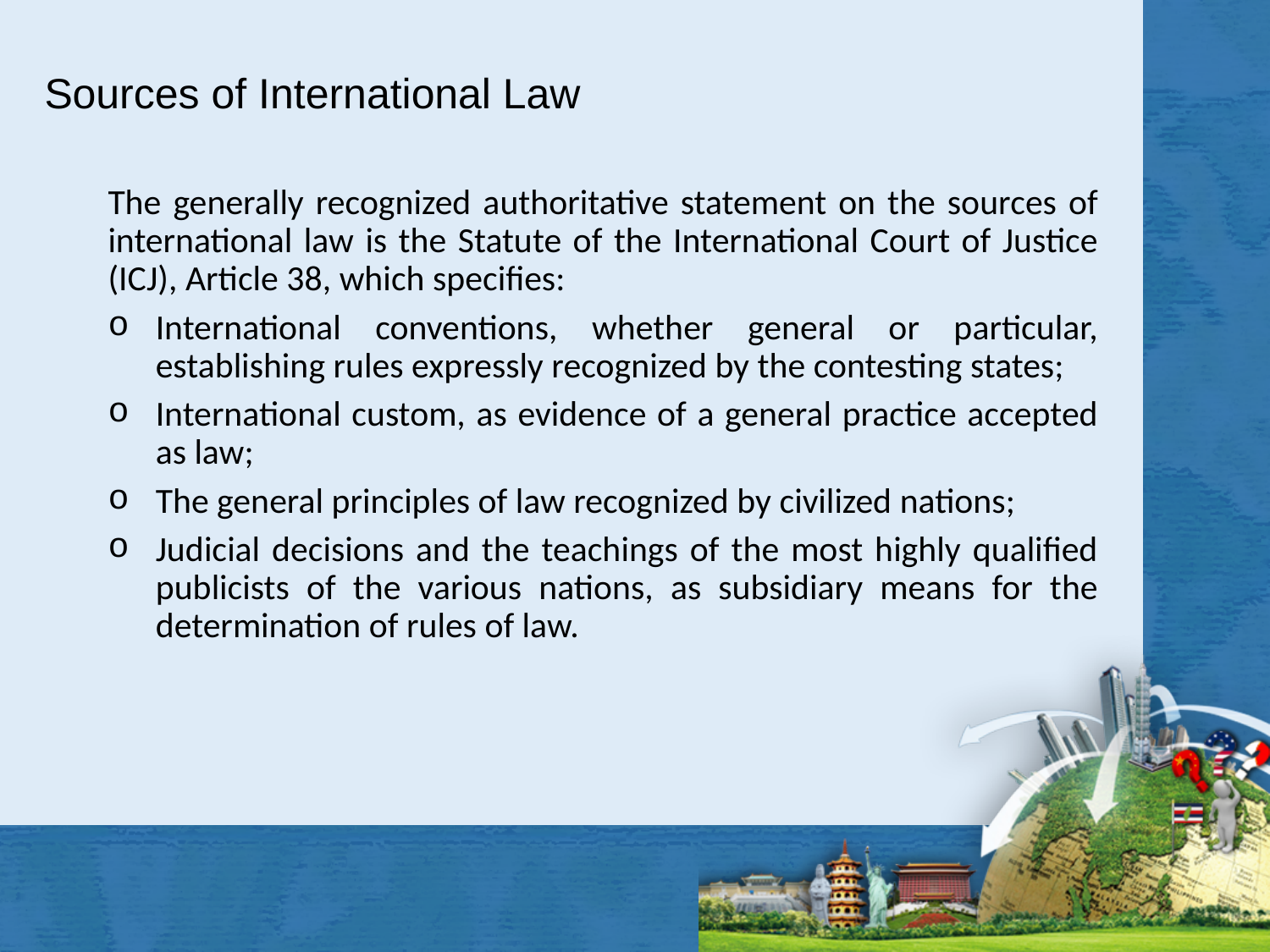

# Sources of International Law
The generally recognized authoritative statement on the sources of international law is the Statute of the International Court of Justice (ICJ), Article 38, which specifies:
International conventions, whether general or particular, establishing rules expressly recognized by the contesting states;
International custom, as evidence of a general practice accepted as law;
The general principles of law recognized by civilized nations;
Judicial decisions and the teachings of the most highly qualified publicists of the various nations, as subsidiary means for the determination of rules of law.